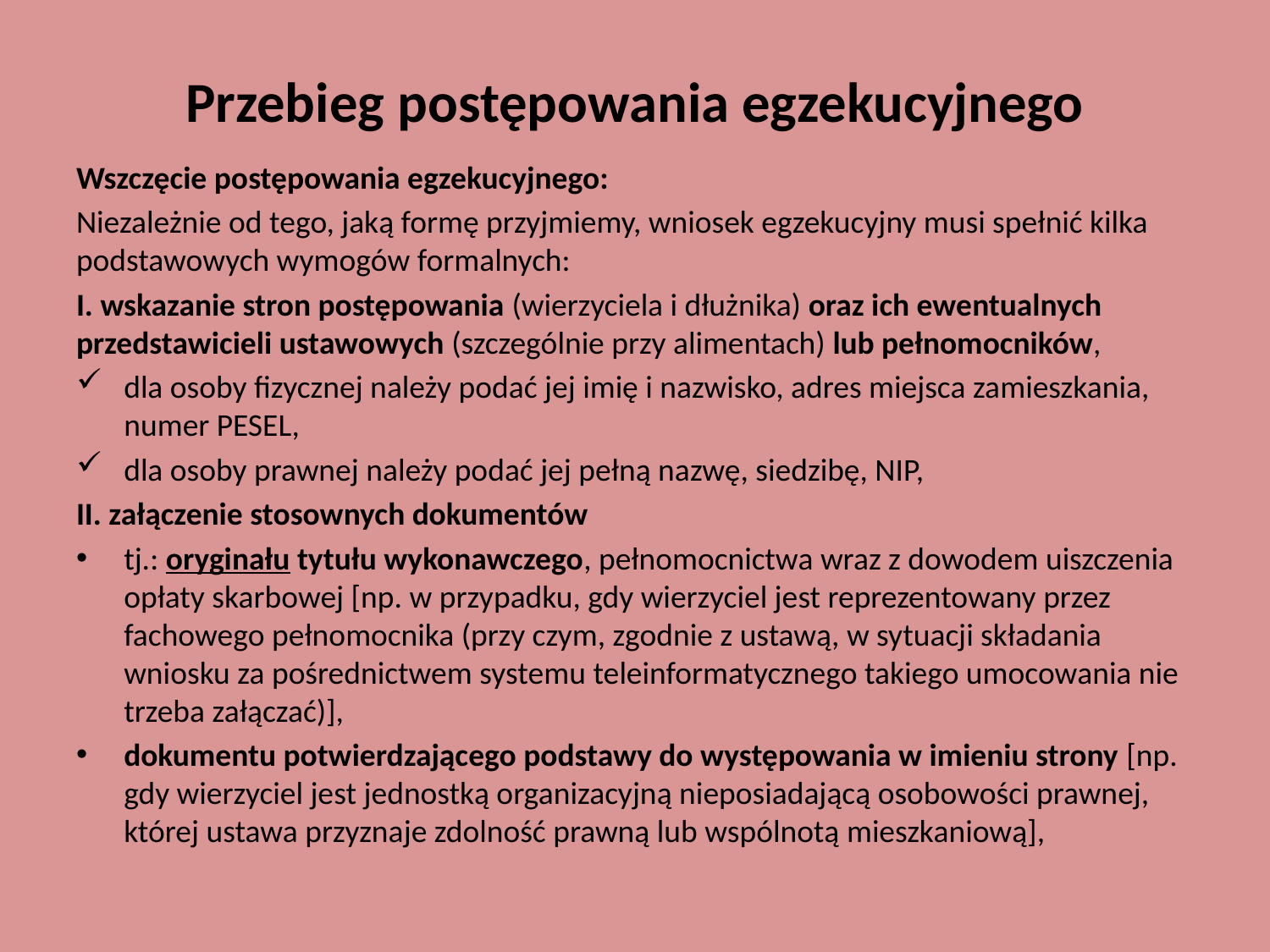

# Przebieg postępowania egzekucyjnego
Wszczęcie postępowania egzekucyjnego:
Niezależnie od tego, jaką formę przyjmiemy, wniosek egzekucyjny musi spełnić kilka podstawowych wymogów formalnych:
I. wskazanie stron postępowania (wierzyciela i dłużnika) oraz ich ewentualnych przedstawicieli ustawowych (szczególnie przy alimentach) lub pełnomocników,
dla osoby fizycznej należy podać jej imię i nazwisko, adres miejsca zamieszkania, numer PESEL,
dla osoby prawnej należy podać jej pełną nazwę, siedzibę, NIP,
II. załączenie stosownych dokumentów
tj.: oryginału tytułu wykonawczego, pełnomocnictwa wraz z dowodem uiszczenia opłaty skarbowej [np. w przypadku, gdy wierzyciel jest reprezentowany przez fachowego pełnomocnika (przy czym, zgodnie z ustawą, w sytuacji składania wniosku za pośrednictwem systemu teleinformatycznego takiego umocowania nie trzeba załączać)],
dokumentu potwierdzającego podstawy do występowania w imieniu strony [np.  gdy wierzyciel jest jednostką organizacyjną nieposiadającą osobowości prawnej, której ustawa przyznaje zdolność prawną lub wspólnotą mieszkaniową],